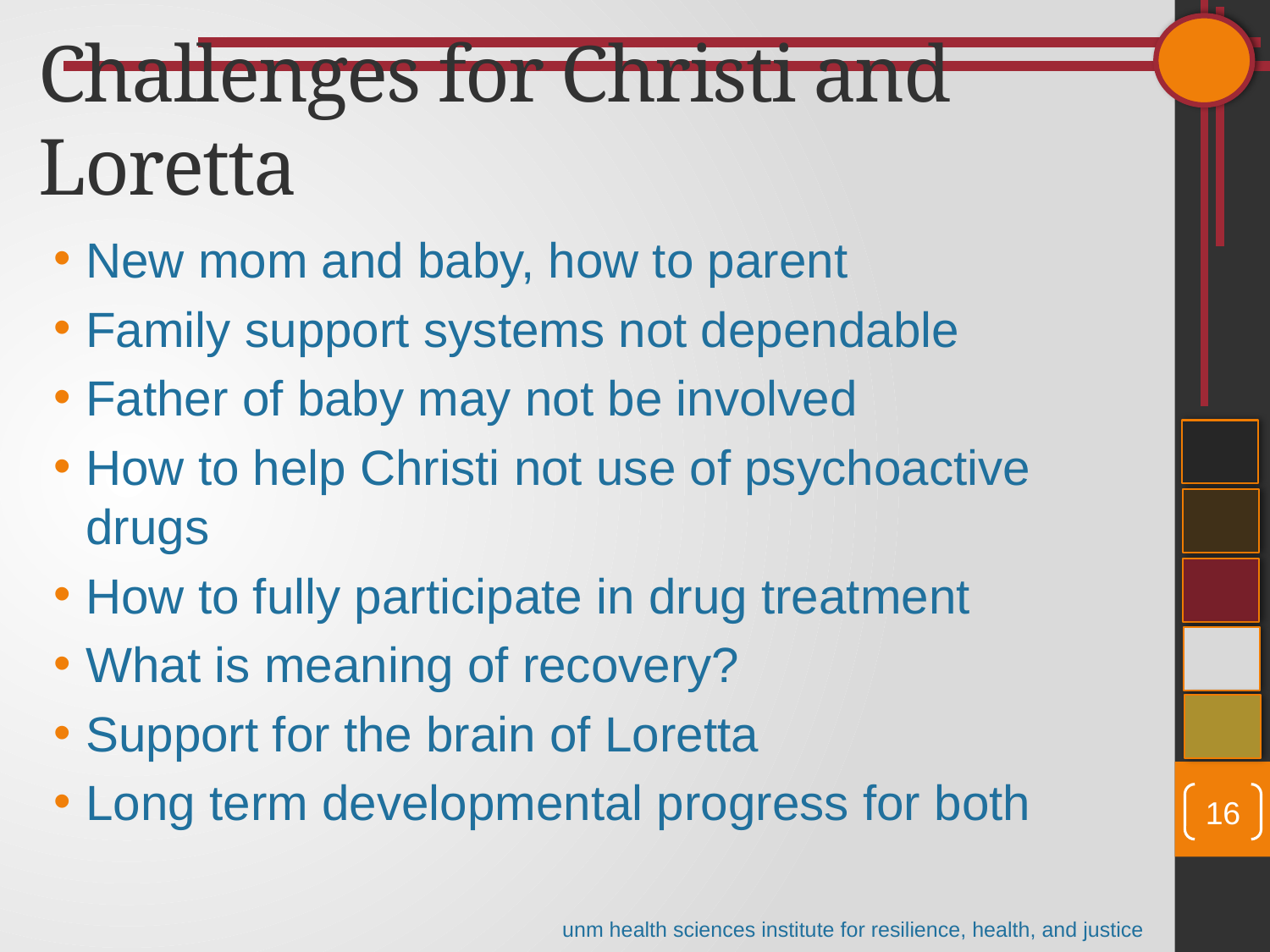

# Challenges for Christi and Loretta
New mom and baby, how to parent
Family support systems not dependable
Father of baby may not be involved
How to help Christi not use of psychoactive drugs
How to fully participate in drug treatment
What is meaning of recovery?
Support for the brain of Loretta
Long term developmental progress for both
16